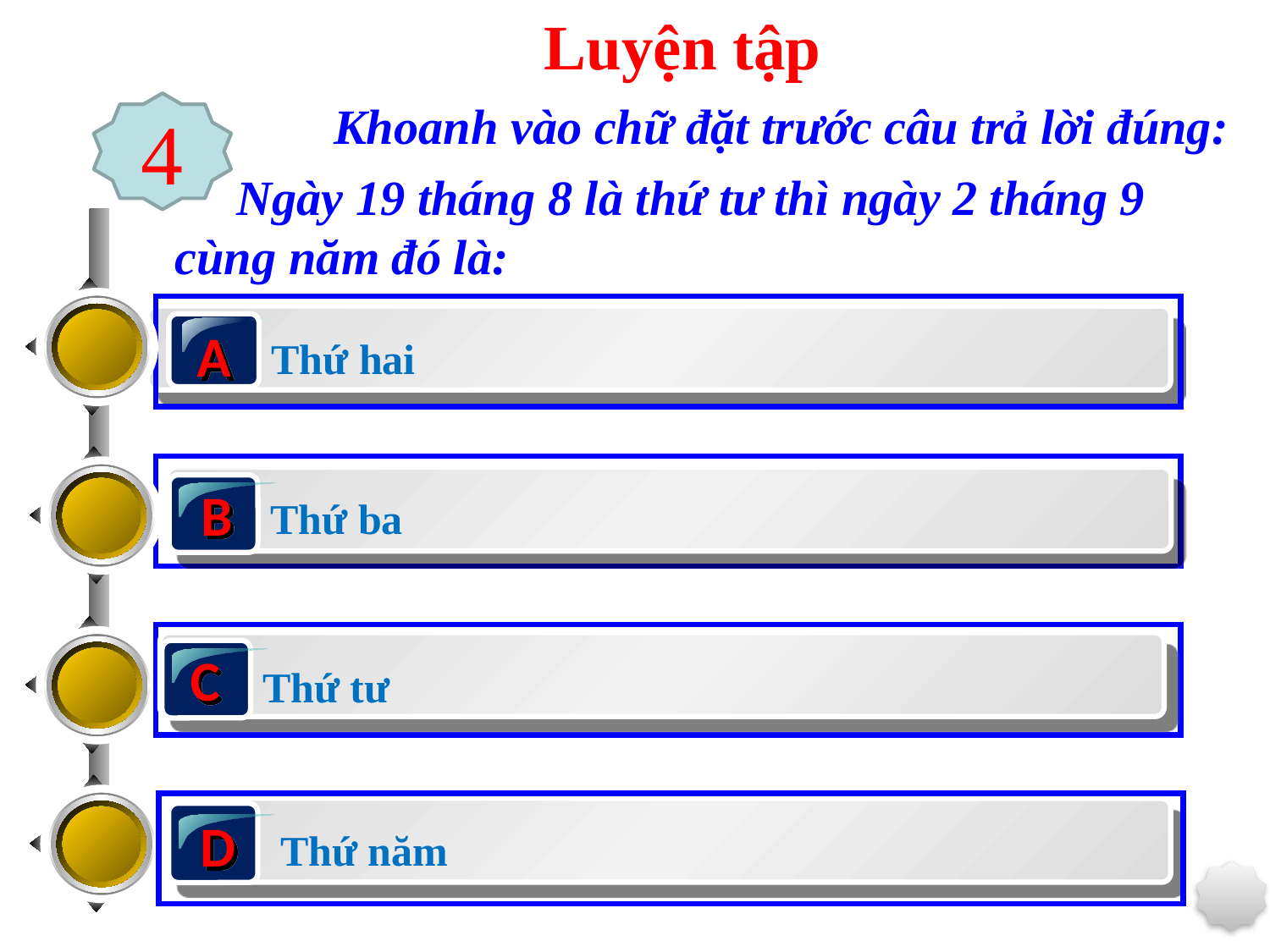

Luyện tập
               Khoanh vào chữ đặt trước câu trả lời đúng:
     Ngày 19 tháng 8 là thứ tư thì ngày 2 tháng 9 cùng năm đó là:
4

A

Thứ hai

B

Thứ ba

C

Thứ tư

D

Thứ năm